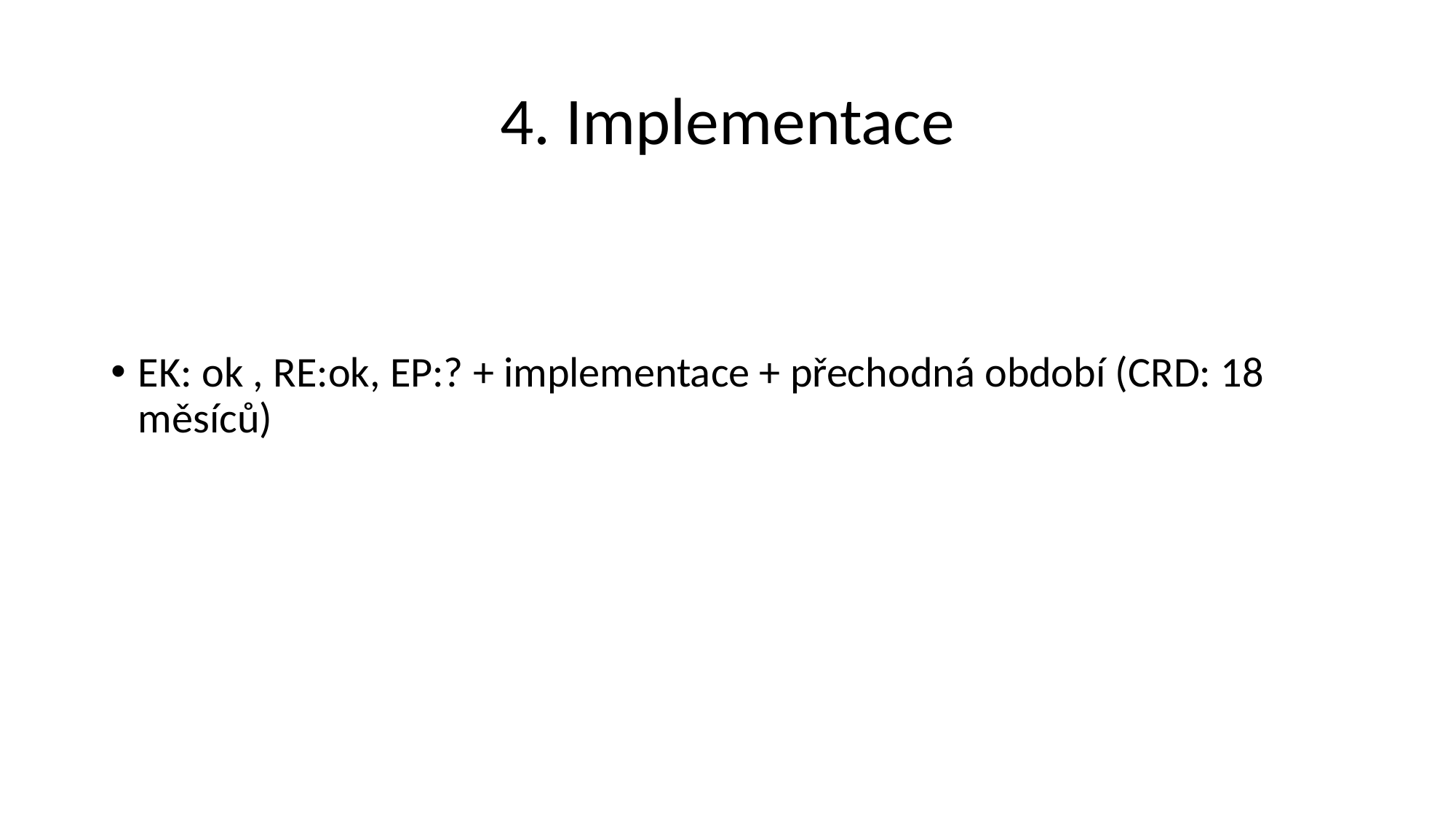

# 4. Implementace

EK: ok , RE:ok, EP:? + implementace + přechodná období (CRD: 18 měsíců)